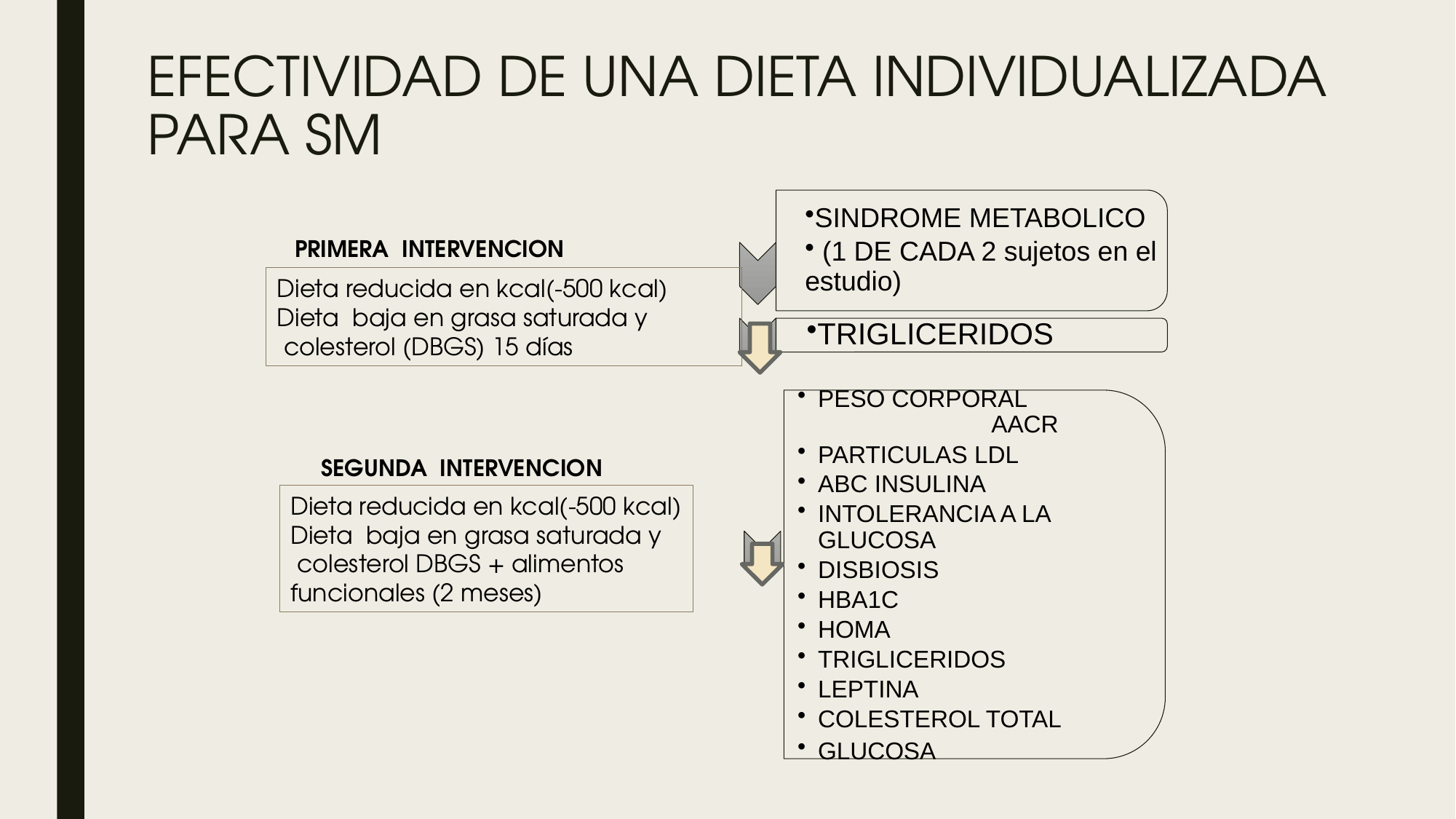

# EFECTIVIDAD DE UNA DIETA INDIVIDUALIZADA PARA SM

SINDROME METABOLICO
 (1 DE CADA 2 sujetos en el estudio)

TRIGLICERIDOS

PESO CORPORAL                                            AACR
PARTICULAS LDL
ABC INSULINA
INTOLERANCIA A LA GLUCOSA
DISBIOSIS
HBA1C
HOMA
TRIGLICERIDOS
LEPTINA
COLESTEROL TOTAL
GLUCOSA
PRIMERA  INTERVENCION
Dieta reducida en kcal(-500 kcal)
Dieta  baja en grasa saturada y
 colesterol (DBGS) 15 días

SEGUNDA  INTERVENCION
Dieta reducida en kcal(-500 kcal)
Dieta  baja en grasa saturada y
 colesterol DBGS + alimentos
funcionales (2 meses)